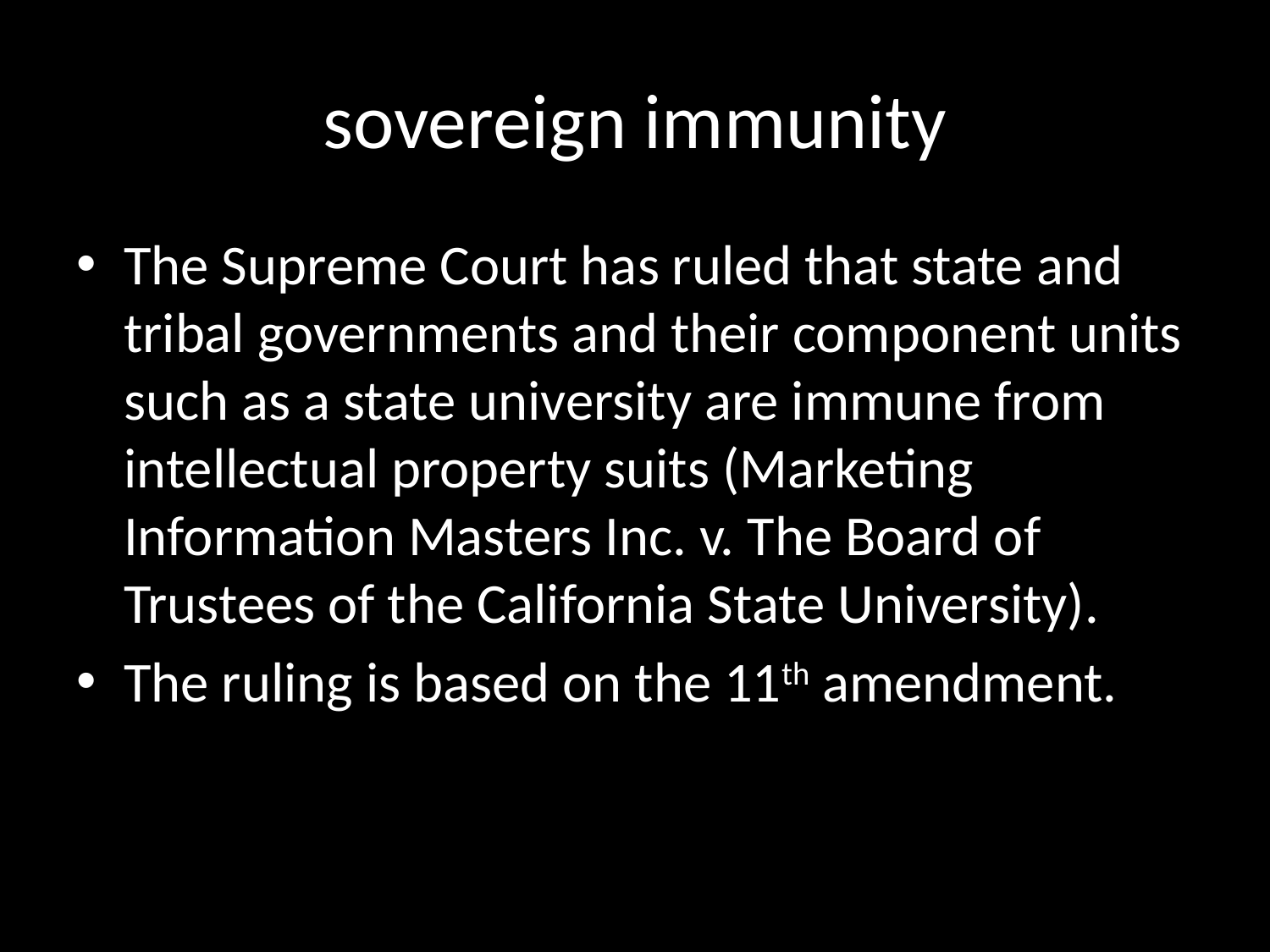

# sovereign immunity
The Supreme Court has ruled that state and tribal governments and their component units such as a state university are immune from intellectual property suits (Marketing Information Masters Inc. v. The Board of Trustees of the California State University).
The ruling is based on the 11th amendment.